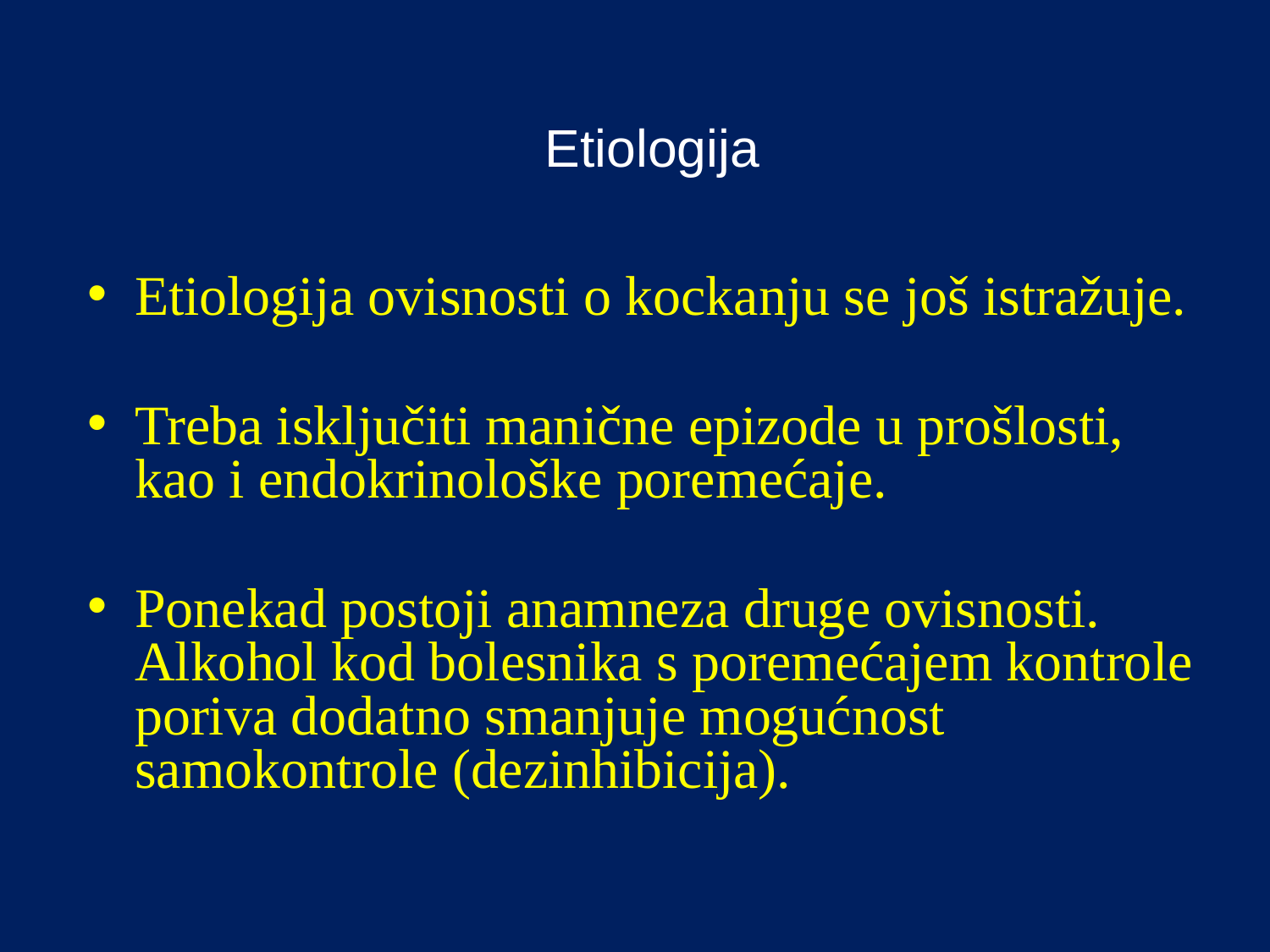

# Etiologija
Etiologija ovisnosti o kockanju se još istražuje.

Treba isključiti manične epizode u prošlosti, kao i endokrinološke poremećaje.

Ponekad postoji anamneza druge ovisnosti. Alkohol kod bolesnika s poremećajem kontrole poriva dodatno smanjuje mogućnost samokontrole (dezinhibicija).